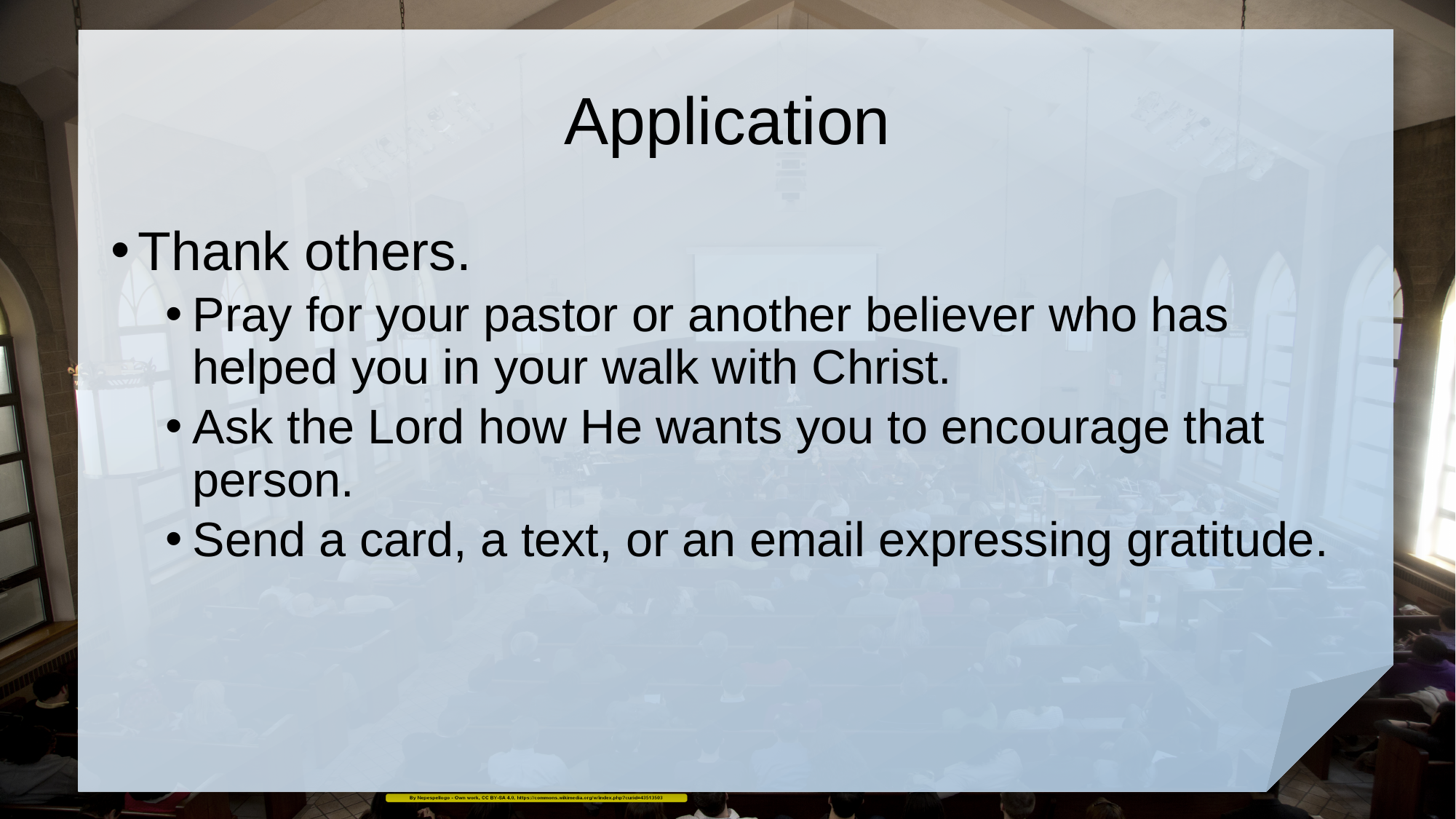

# Application
Thank others.
Pray for your pastor or another believer who has helped you in your walk with Christ.
Ask the Lord how He wants you to encourage that person.
Send a card, a text, or an email expressing gratitude.